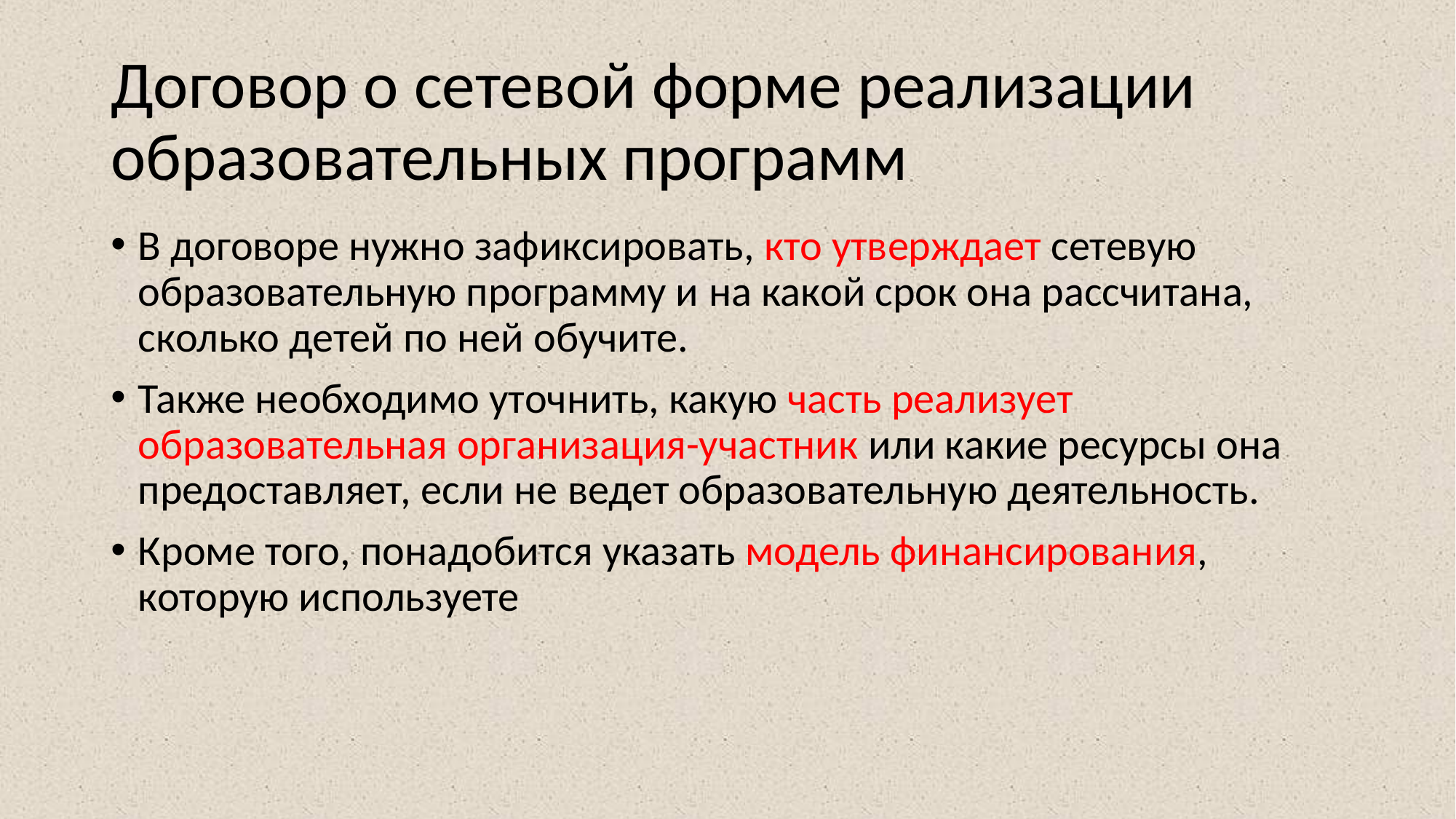

# Договор о сетевой форме реализации образовательных программ
В договоре нужно зафиксировать, кто утверждает сетевую образовательную программу и на какой срок она рассчитана, сколько детей по ней обучите.
Также необходимо уточнить, какую часть реализует образовательная организация-участник или какие ресурсы она предоставляет, если не ведет образовательную деятельность.
Кроме того, понадобится указать модель финансирования, которую используете